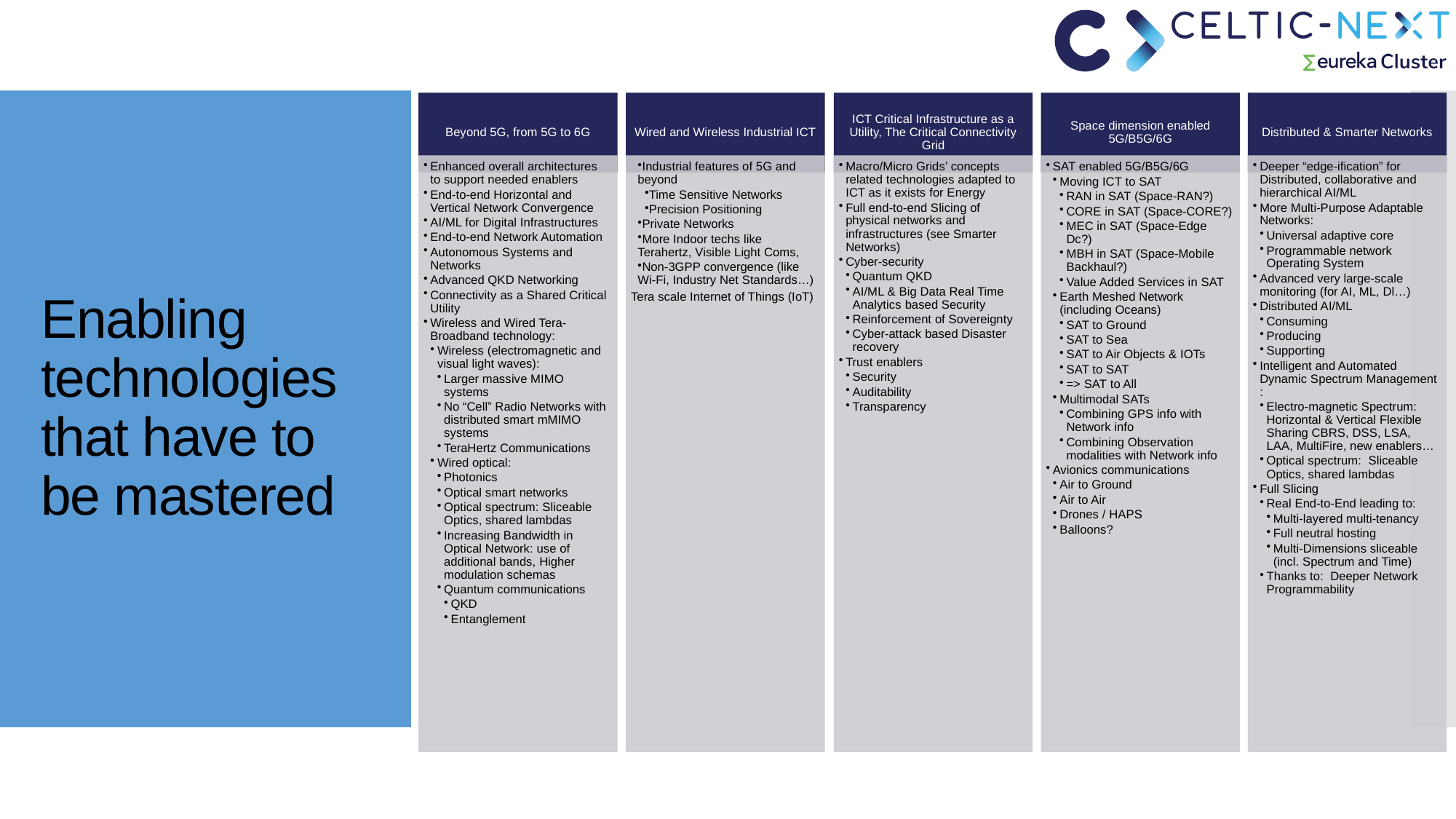

Beyond 5G, from 5G to 6G
Enhanced overall architectures to support needed enablers
End-to-end Horizontal and Vertical Network Convergence
AI/ML for Digital Infrastructures
End-to-end Network Automation
Autonomous Systems and Networks
Advanced QKD Networking
Connectivity as a Shared Critical Utility
Wireless and Wired Tera-Broadband technology:
Wireless (electromagnetic and visual light waves):
Larger massive MIMO systems
No “Cell” Radio Networks with distributed smart mMIMO systems
TeraHertz Communications
Wired optical:
Photonics
Optical smart networks
Optical spectrum: Sliceable Optics, shared lambdas
Increasing Bandwidth in Optical Network: use of additional bands, Higher modulation schemas
Quantum communications
QKD
Entanglement

Wired and Wireless Industrial ICT
Industrial features of 5G and beyond
Time Sensitive Networks
Precision Positioning
Private Networks
More Indoor techs like Terahertz, Visible Light Coms,
Non-3GPP convergence (like Wi-Fi, Industry Net Standards…)
Tera scale Internet of Things (IoT)

ICT Critical Infrastructure as a Utility, The Critical Connectivity Grid
Macro/Micro Grids’ concepts related technologies adapted to ICT as it exists for Energy
Full end-to-end Slicing of physical networks and infrastructures (see Smarter Networks)
Cyber-security
Quantum QKD
AI/ML & Big Data Real Time Analytics based Security
Reinforcement of Sovereignty
Cyber-attack based Disaster recovery
Trust enablers
Security
Auditability
Transparency

Space dimension enabled 5G/B5G/6G
SAT enabled 5G/B5G/6G
Moving ICT to SAT
RAN in SAT (Space-RAN?)
CORE in SAT (Space-CORE?)
MEC in SAT (Space-Edge Dc?)
MBH in SAT (Space-Mobile Backhaul?)
Value Added Services in SAT
Earth Meshed Network (including Oceans)
SAT to Ground
SAT to Sea
SAT to Air Objects & IOTs
SAT to SAT
=> SAT to All
Multimodal SATs
Combining GPS info with Network info
Combining Observation modalities with Network info
Avionics communications
Air to Ground
Air to Air
Drones / HAPS
Balloons?

Distributed & Smarter Networks
Deeper “edge-ification” for Distributed, collaborative and hierarchical AI/ML
More Multi-Purpose Adaptable Networks:
Universal adaptive core
Programmable network Operating System
Advanced very large-scale monitoring (for AI, ML, Dl…)
Distributed AI/ML
Consuming
Producing
Supporting
Intelligent and Automated Dynamic Spectrum Management :
Electro-magnetic Spectrum:  Horizontal & Vertical Flexible Sharing CBRS, DSS, LSA, LAA, MultiFire, new enablers…
Optical spectrum:  Sliceable Optics, shared lambdas
Full Slicing
Real End-to-End leading to:
Multi-layered multi-tenancy
Full neutral hosting
Multi-Dimensions sliceable (incl. Spectrum and Time)
Thanks to:  Deeper Network Programmability

# Enabling technologies that have to be mastered